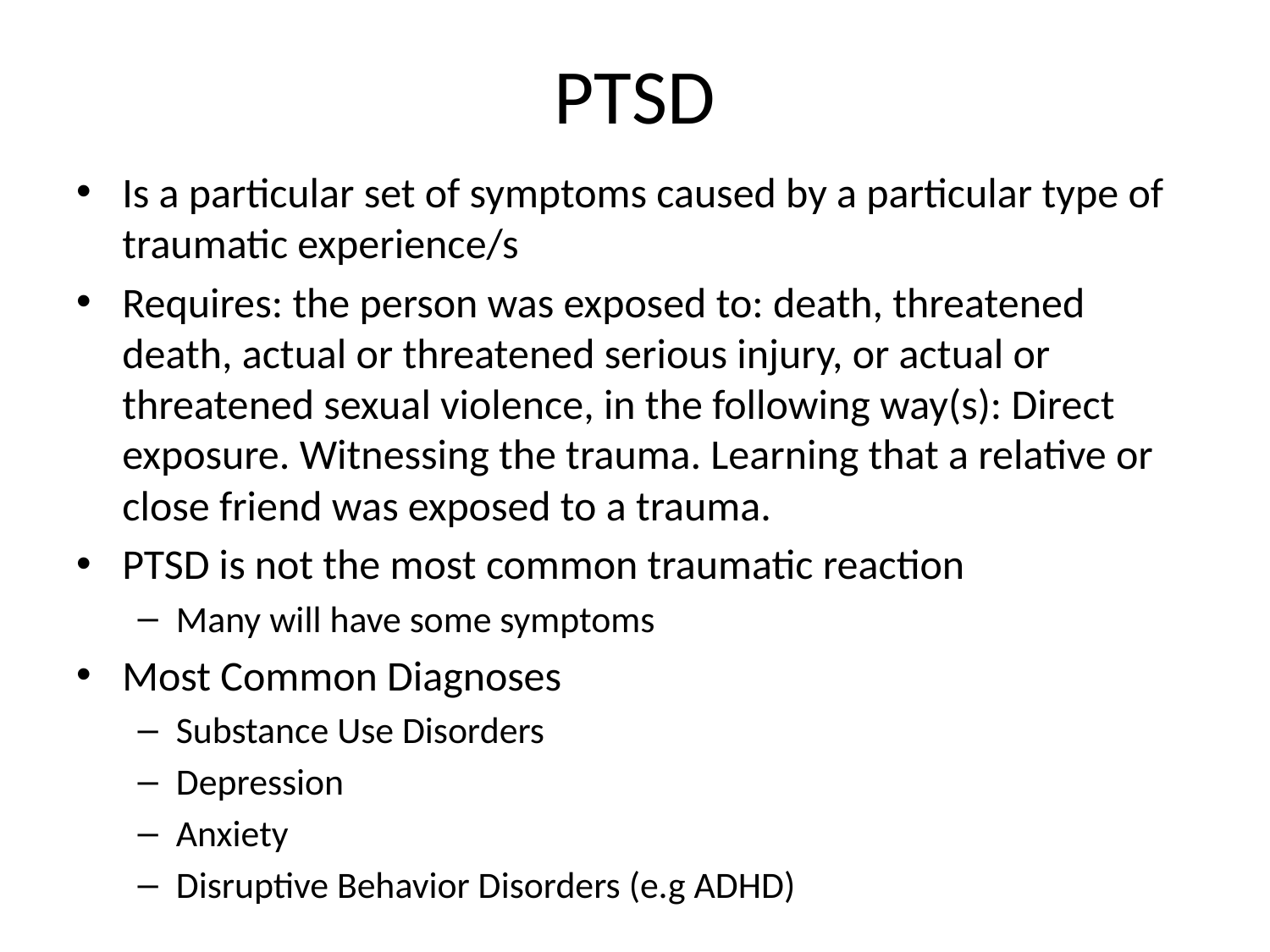

# PTSD
Is a particular set of symptoms caused by a particular type of traumatic experience/s
Requires: the person was exposed to: death, threatened death, actual or threatened serious injury, or actual or threatened sexual violence, in the following way(s): Direct exposure. Witnessing the trauma. Learning that a relative or close friend was exposed to a trauma.
PTSD is not the most common traumatic reaction
Many will have some symptoms
Most Common Diagnoses
Substance Use Disorders
Depression
Anxiety
Disruptive Behavior Disorders (e.g ADHD)